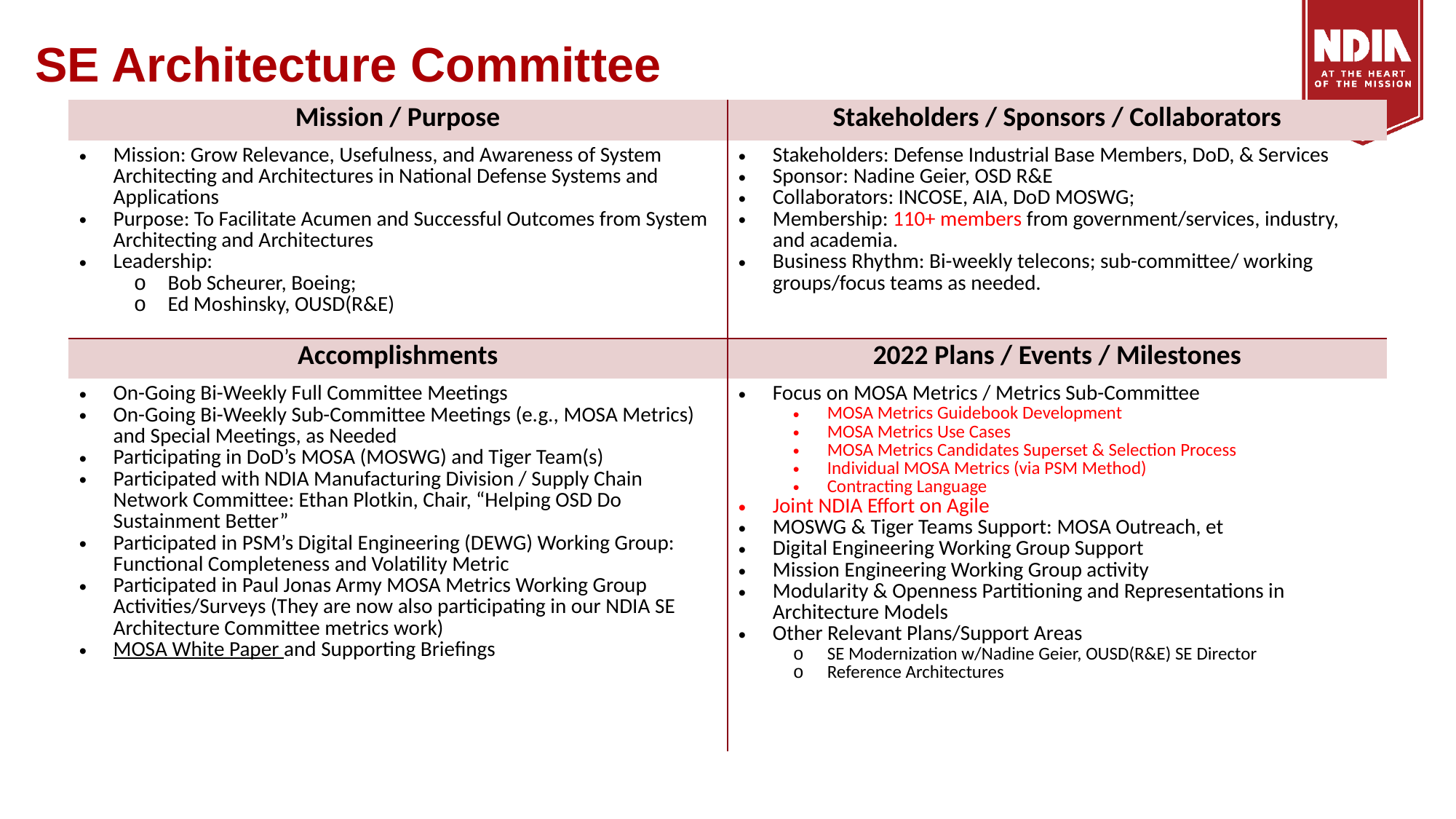

# SE Architecture Committee
| Mission / Purpose | Stakeholders / Sponsors / Collaborators |
| --- | --- |
| Mission: Grow Relevance, Usefulness, and Awareness of System Architecting and Architectures in National Defense Systems and Applications Purpose: To Facilitate Acumen and Successful Outcomes from System Architecting and Architectures Leadership: Bob Scheurer, Boeing; Ed Moshinsky, OUSD(R&E) | Stakeholders: Defense Industrial Base Members, DoD, & Services Sponsor: Nadine Geier, OSD R&E Collaborators: INCOSE, AIA, DoD MOSWG; Membership: 110+ members from government/services, industry, and academia. Business Rhythm: Bi-weekly telecons; sub-committee/ working groups/focus teams as needed. |
| Accomplishments | 2022 Plans / Events / Milestones |
| On-Going Bi-Weekly Full Committee Meetings On-Going Bi-Weekly Sub-Committee Meetings (e.g., MOSA Metrics) and Special Meetings, as Needed Participating in DoD’s MOSA (MOSWG) and Tiger Team(s) Participated with NDIA Manufacturing Division / Supply Chain Network Committee: Ethan Plotkin, Chair, “Helping OSD Do Sustainment Better” Participated in PSM’s Digital Engineering (DEWG) Working Group: Functional Completeness and Volatility Metric Participated in Paul Jonas Army MOSA Metrics Working Group Activities/Surveys (They are now also participating in our NDIA SE Architecture Committee metrics work) MOSA White Paper and Supporting Briefings | Focus on MOSA Metrics / Metrics Sub-Committee MOSA Metrics Guidebook Development MOSA Metrics Use Cases MOSA Metrics Candidates Superset & Selection Process Individual MOSA Metrics (via PSM Method) Contracting Language Joint NDIA Effort on Agile MOSWG & Tiger Teams Support: MOSA Outreach, et Digital Engineering Working Group Support Mission Engineering Working Group activity Modularity & Openness Partitioning and Representations in Architecture Models Other Relevant Plans/Support Areas SE Modernization w/Nadine Geier, OUSD(R&E) SE Director Reference Architectures |
|  |  |